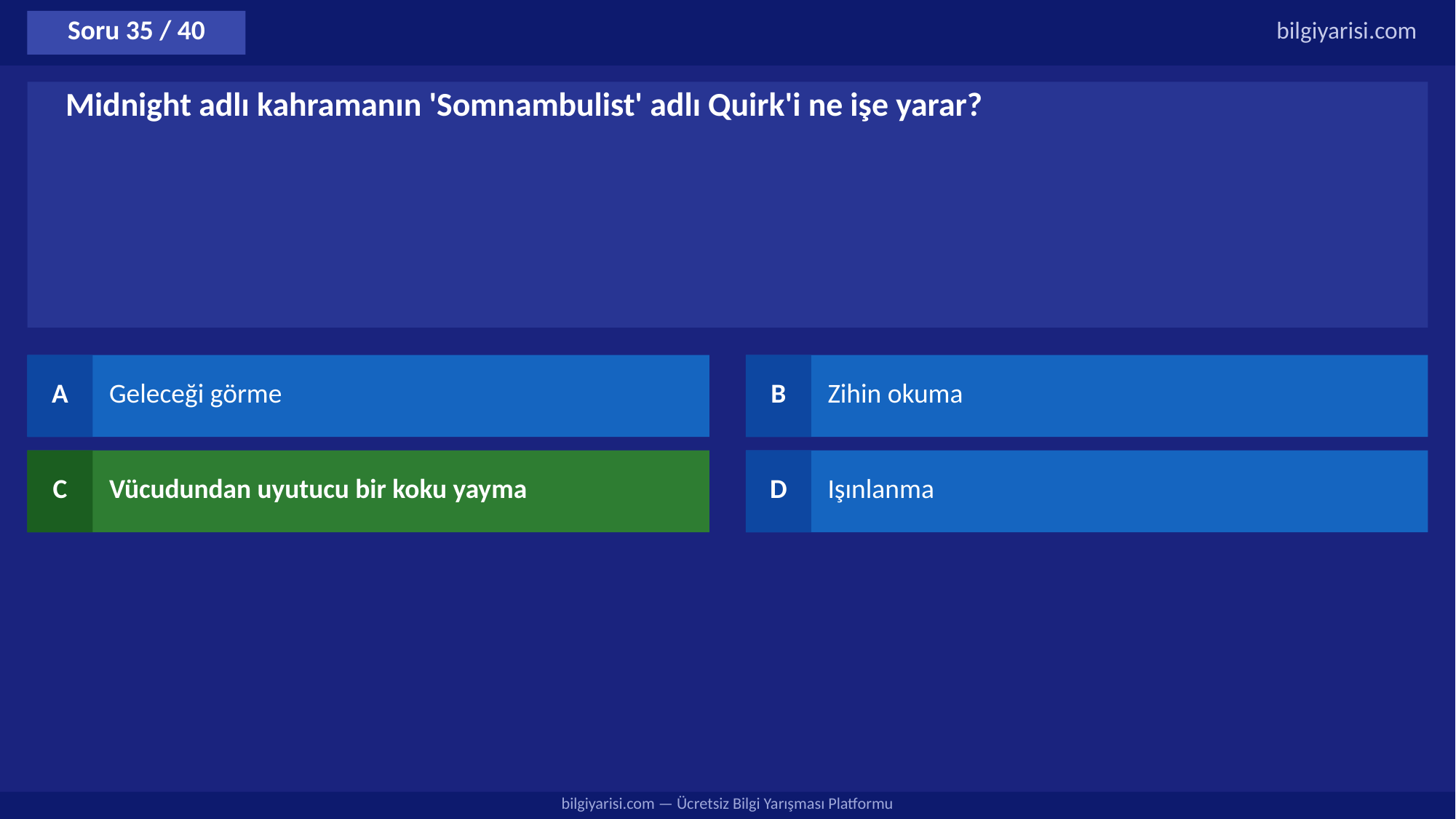

Soru 35 / 40
bilgiyarisi.com

Midnight adlı kahramanın 'Somnambulist' adlı Quirk'i ne işe yarar?

A
Geleceği görme

B
Zihin okuma

C
Vücudundan uyutucu bir koku yayma

D
Işınlanma
bilgiyarisi.com — Ücretsiz Bilgi Yarışması Platformu